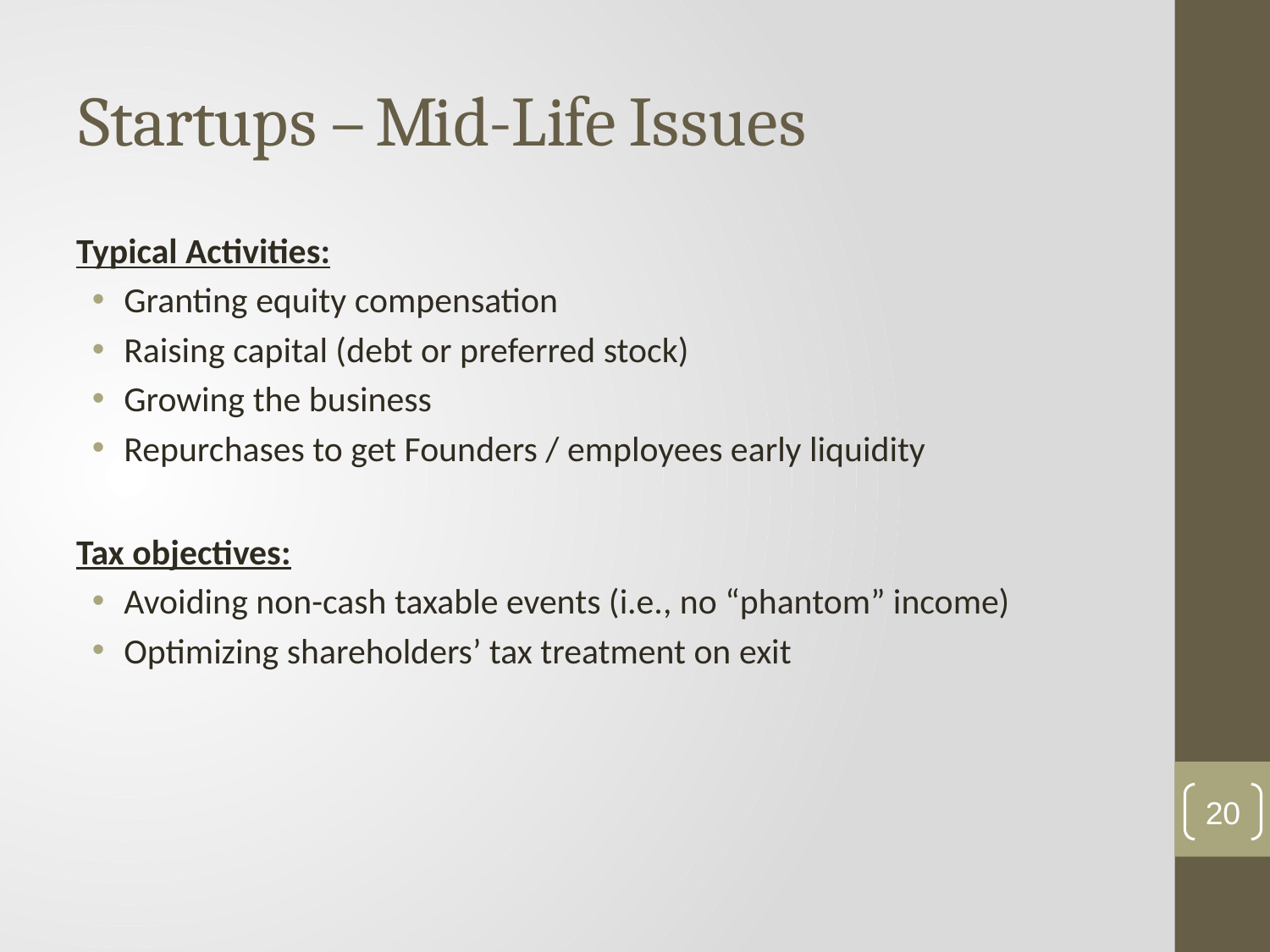

# Startups – Mid-Life Issues
Typical Activities:
Granting equity compensation
Raising capital (debt or preferred stock)
Growing the business
Repurchases to get Founders / employees early liquidity

Tax objectives:
Avoiding non-cash taxable events (i.e., no “phantom” income)
Optimizing shareholders’ tax treatment on exit

20